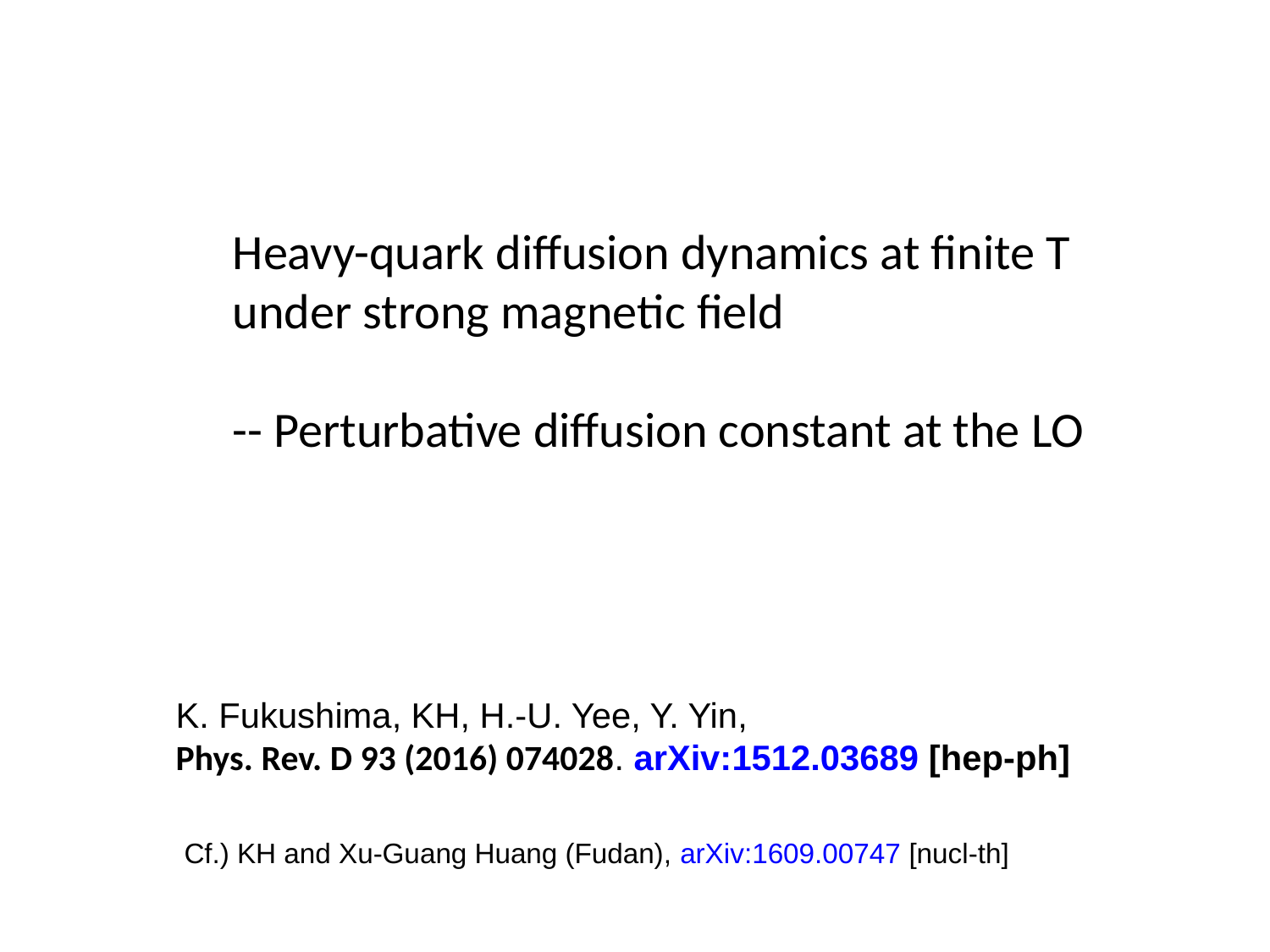

Heavy-quark diffusion dynamics at finite T
under strong magnetic field

-- Perturbative diffusion constant at the LO
K. Fukushima, KH, H.-U. Yee, Y. Yin,
Phys. Rev. D 93 (2016) 074028. arXiv:1512.03689 [hep-ph]
Cf.) KH and Xu-Guang Huang (Fudan), arXiv:1609.00747 [nucl-th]